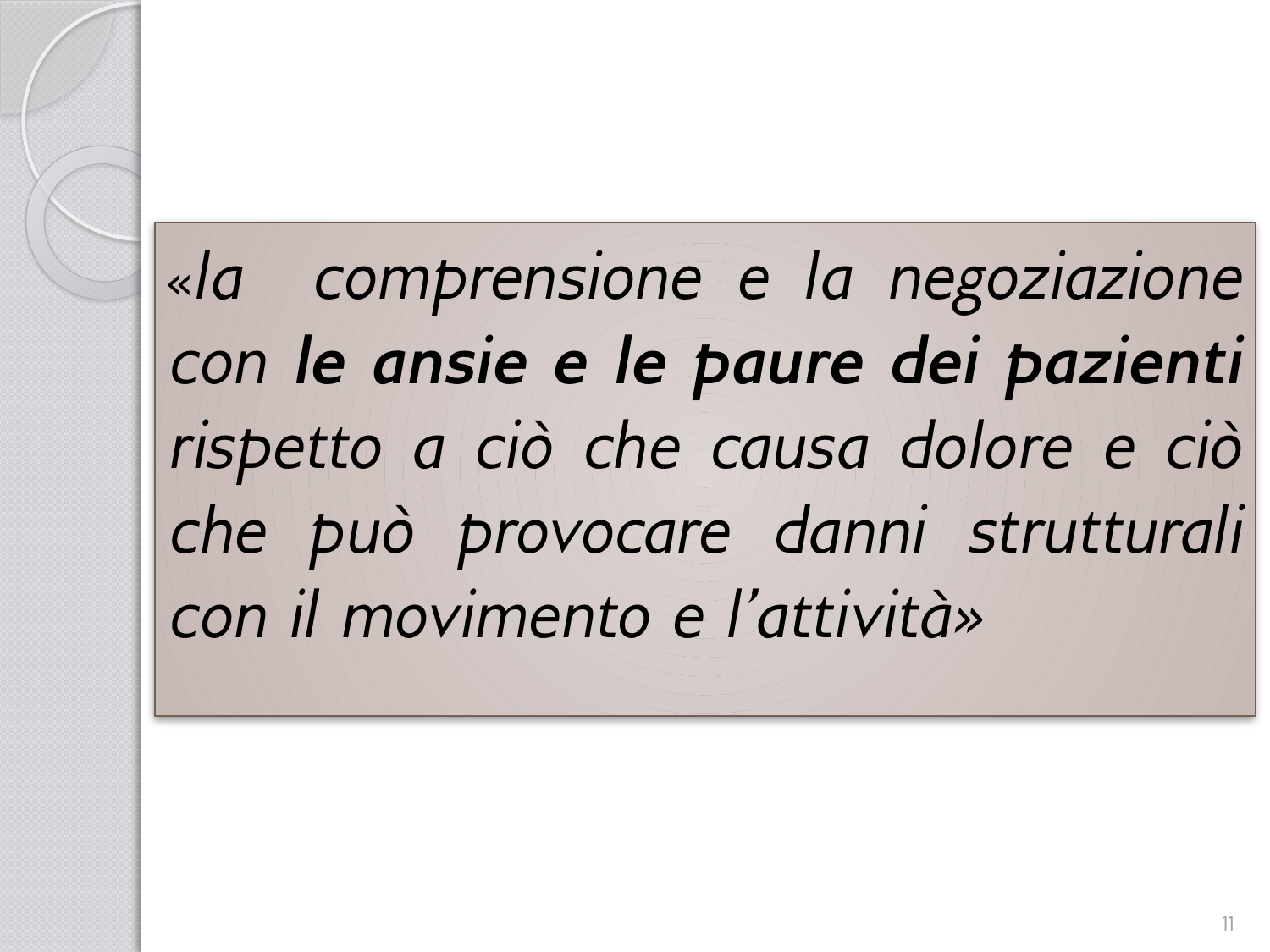

«la  comprensione e la negoziazione con le ansie e le paure dei pazienti rispetto a ciò che causa dolore e ciò che può provocare danni strutturali con il movimento e l’attività»
11